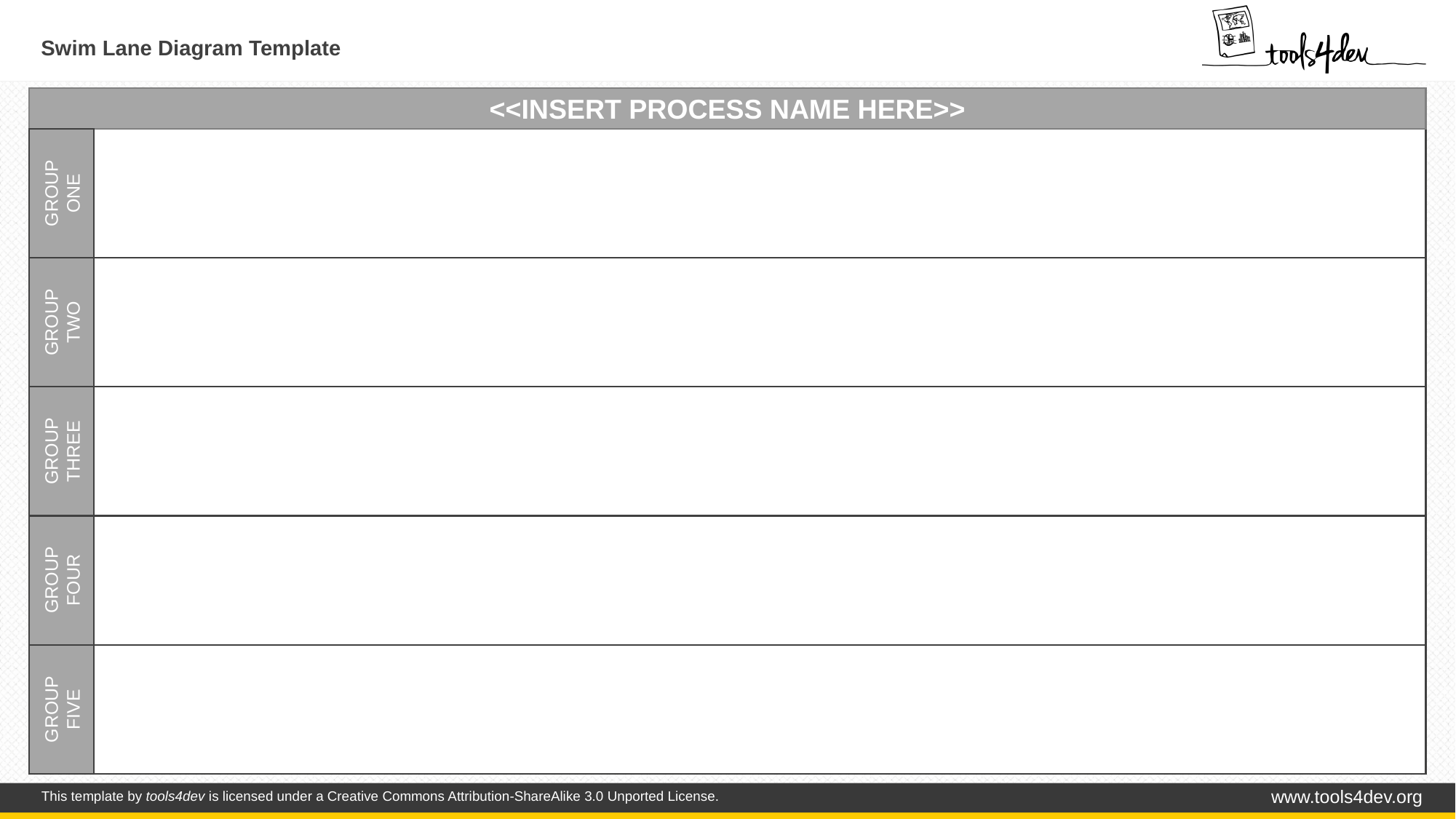

<<INSERT PROCESS NAME HERE>>
GROUP ONE
GROUP TWO
GROUP THREE
GROUP FOUR
GROUP FIVE